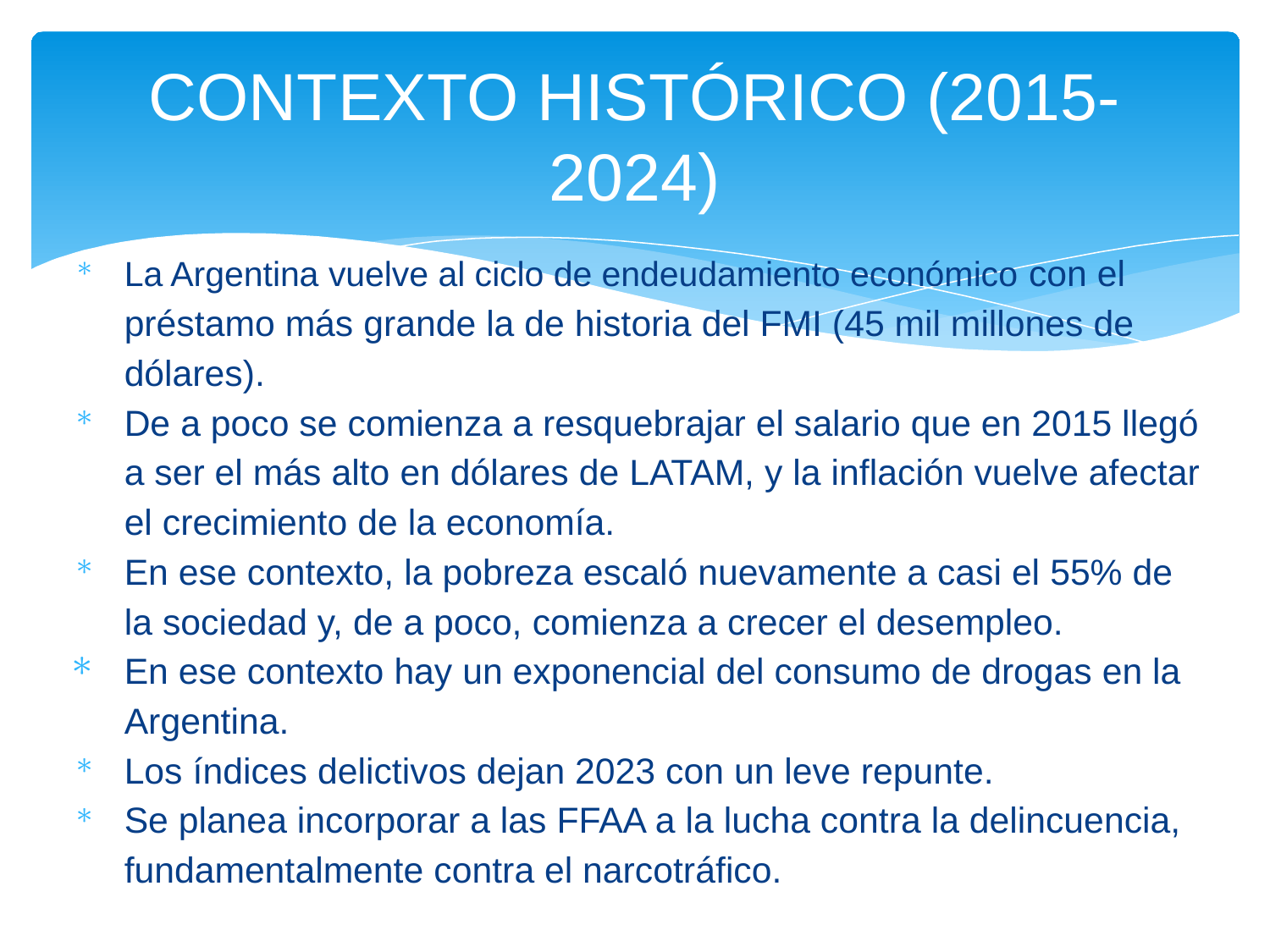

# CONTEXTO HISTÓRICO (2015-2024)
La Argentina vuelve al ciclo de endeudamiento económico con el préstamo más grande la de historia del FMI (45 mil millones de dólares).
De a poco se comienza a resquebrajar el salario que en 2015 llegó a ser el más alto en dólares de LATAM, y la inflación vuelve afectar el crecimiento de la economía.
En ese contexto, la pobreza escaló nuevamente a casi el 55% de la sociedad y, de a poco, comienza a crecer el desempleo.
En ese contexto hay un exponencial del consumo de drogas en la Argentina.
Los índices delictivos dejan 2023 con un leve repunte.
Se planea incorporar a las FFAA a la lucha contra la delincuencia, fundamentalmente contra el narcotráfico.